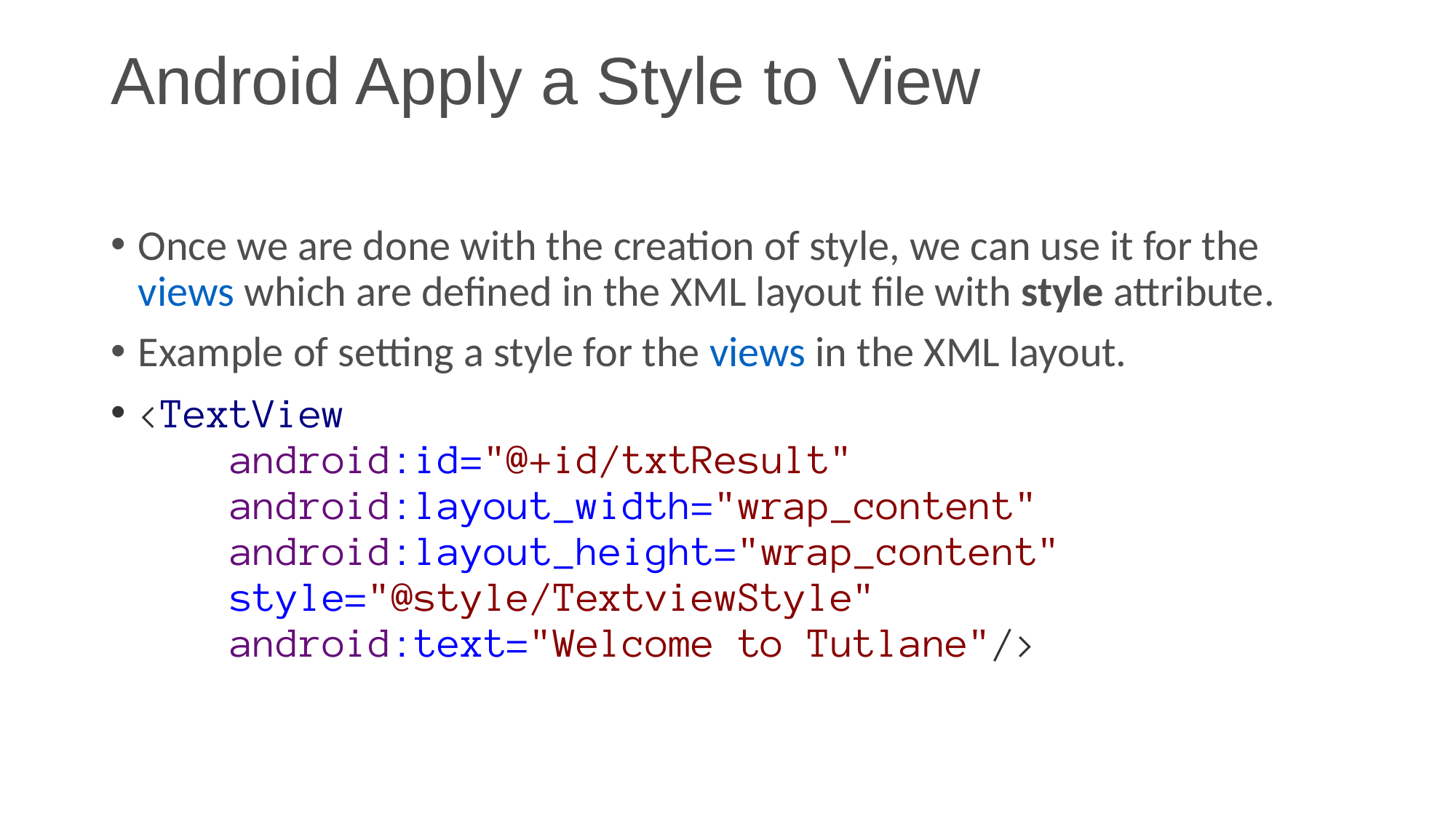

# Android Apply a Style to View
Once we are done with the creation of style, we can use it for the views which are defined in the XML layout file with style attribute.
Example of setting a style for the views in the XML layout.
<TextView
    android:id="@+id/txtResult"
    android:layout_width="wrap_content"
    android:layout_height="wrap_content"
    style="@style/TextviewStyle"
    android:text="Welcome to Tutlane"/>